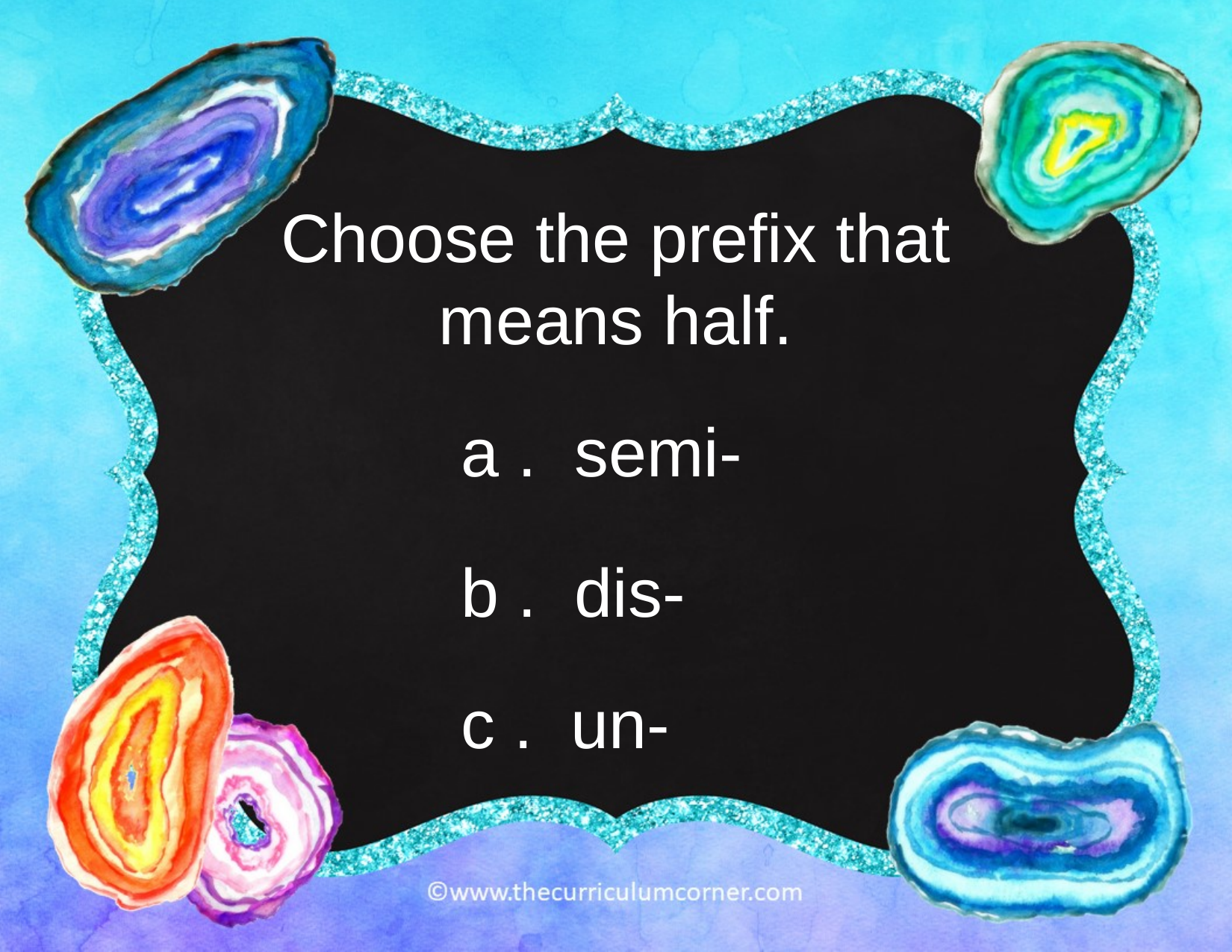

Choose the prefix that means half.
a .  semi-
b .  dis-
c .  un-